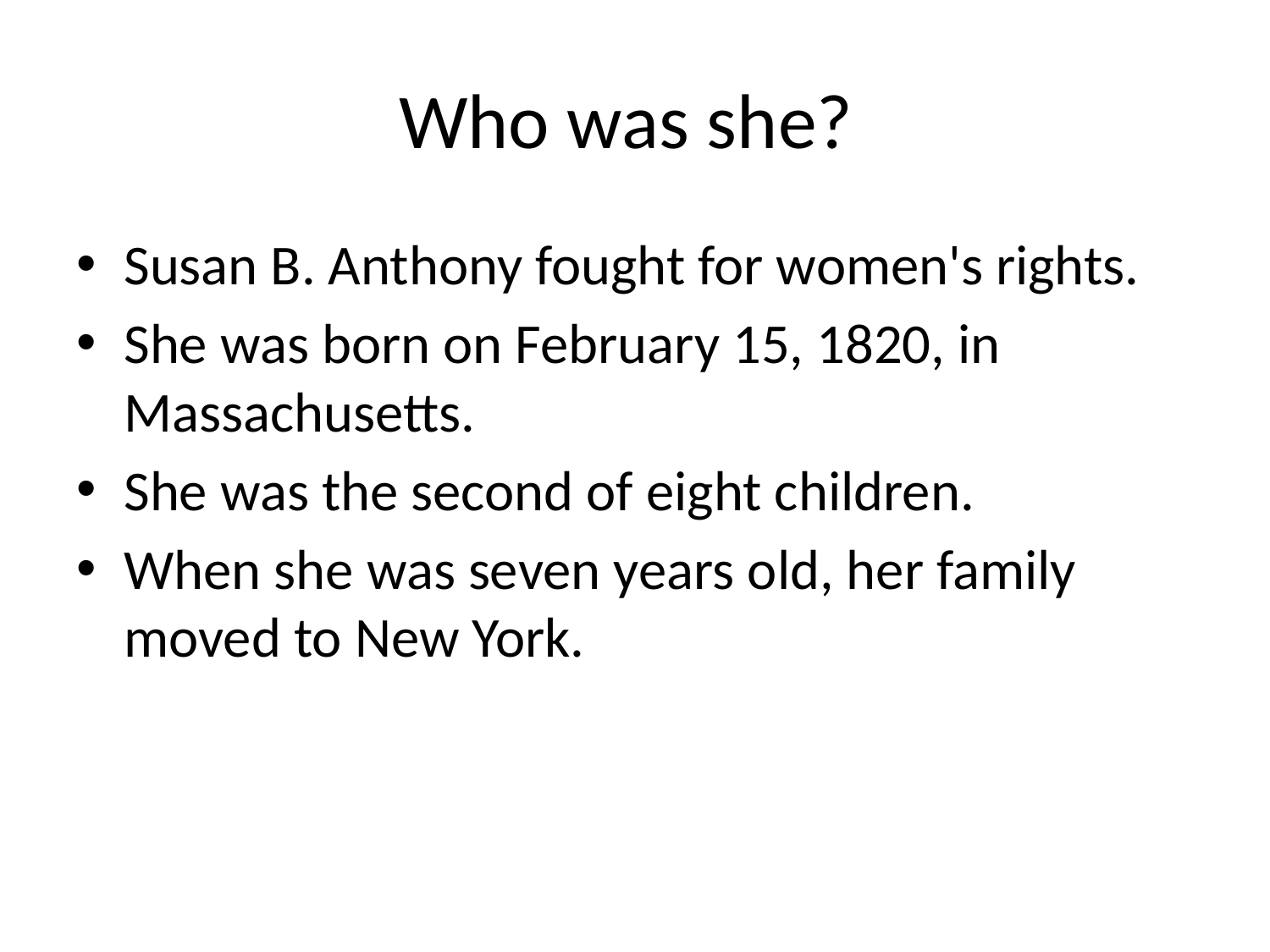

# Who was she?
Susan B. Anthony fought for women's rights.
She was born on February 15, 1820, in Massachusetts.
She was the second of eight children.
When she was seven years old, her family moved to New York.